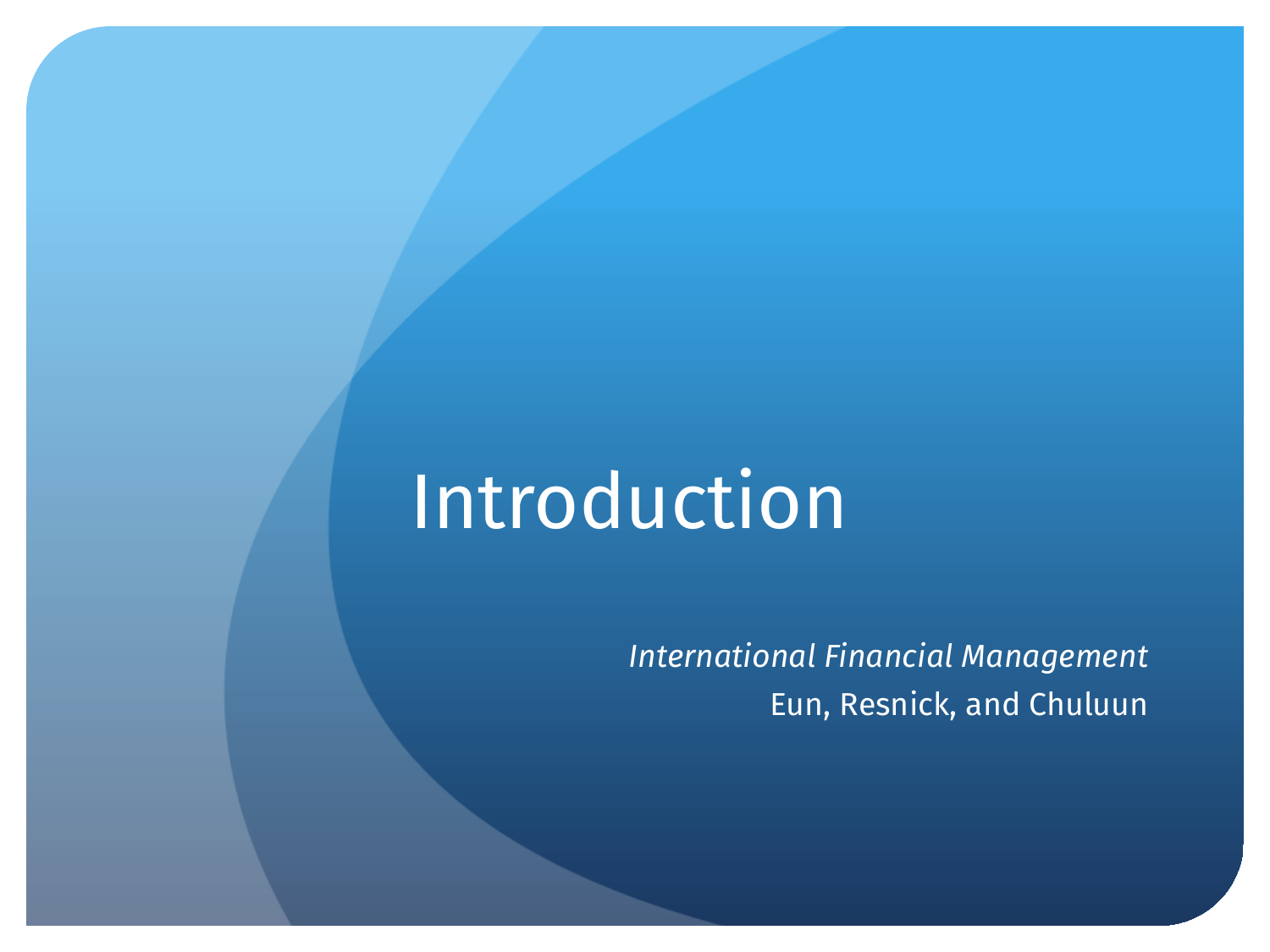

# Introduction
International Financial Management
Eun, Resnick, and Chuluun